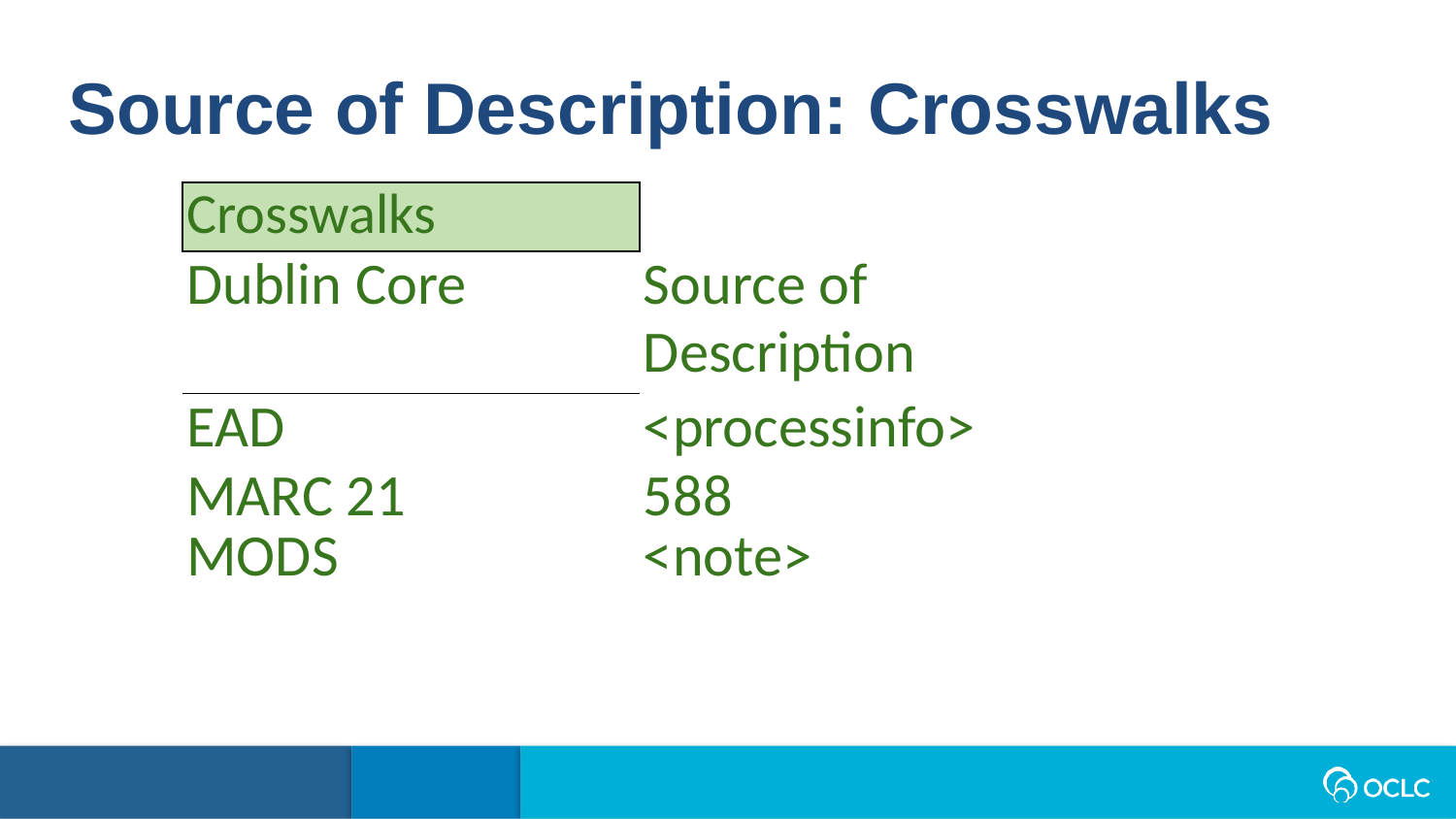

Source of Description: Crosswalks

| Crosswalks |  |
| --- | --- |
| Dublin Core | Source of Description |
| EAD | <processinfo> |
| MARC 21 | 588 |
| MODS | <note> |